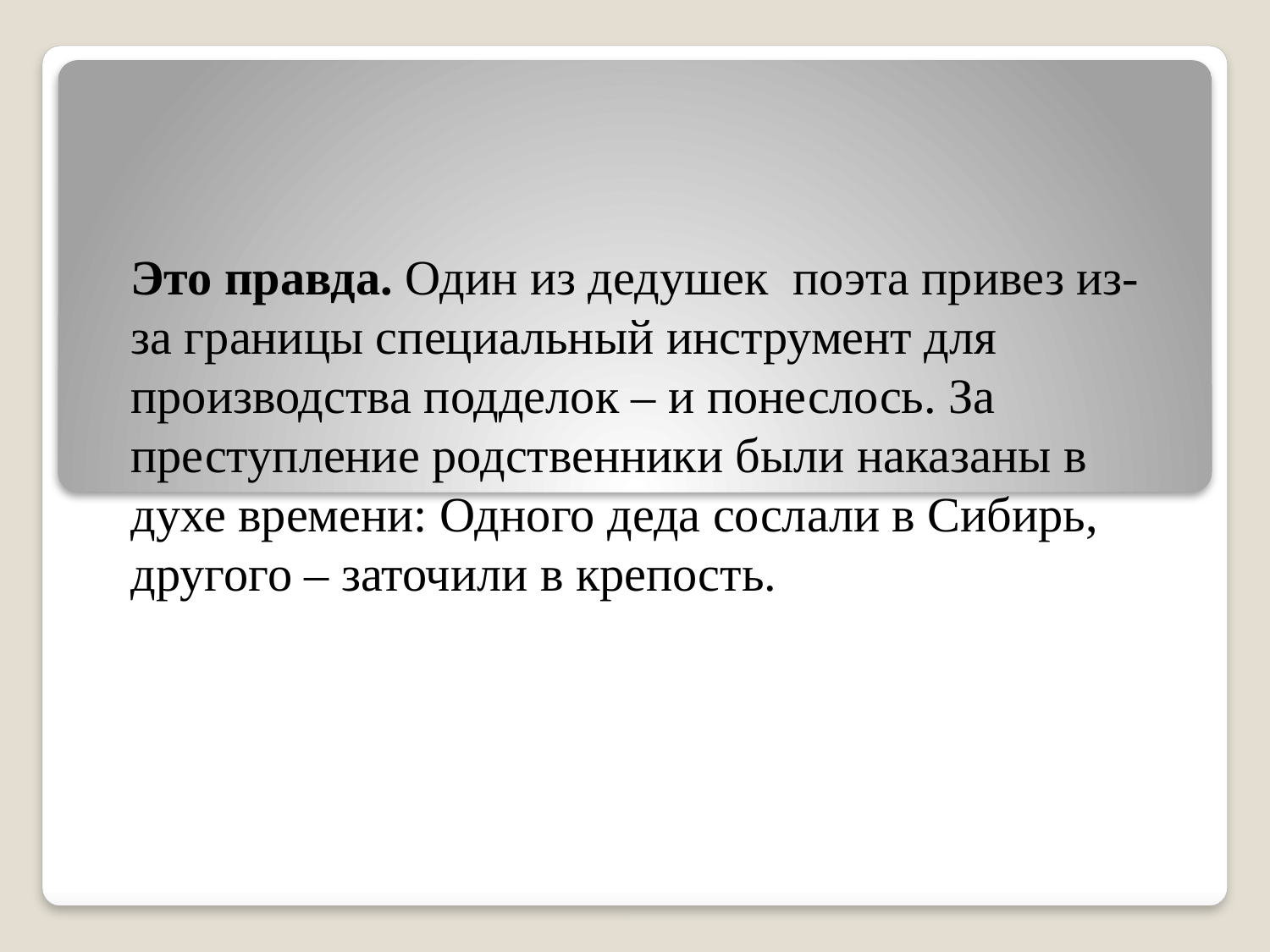

Это правда. Один из дедушек  поэта привез из-за границы специальный инструмент для производства подделок – и понеслось. За преступление родственники были наказаны в духе времени: Одного деда сослали в Сибирь, другого – заточили в крепость.